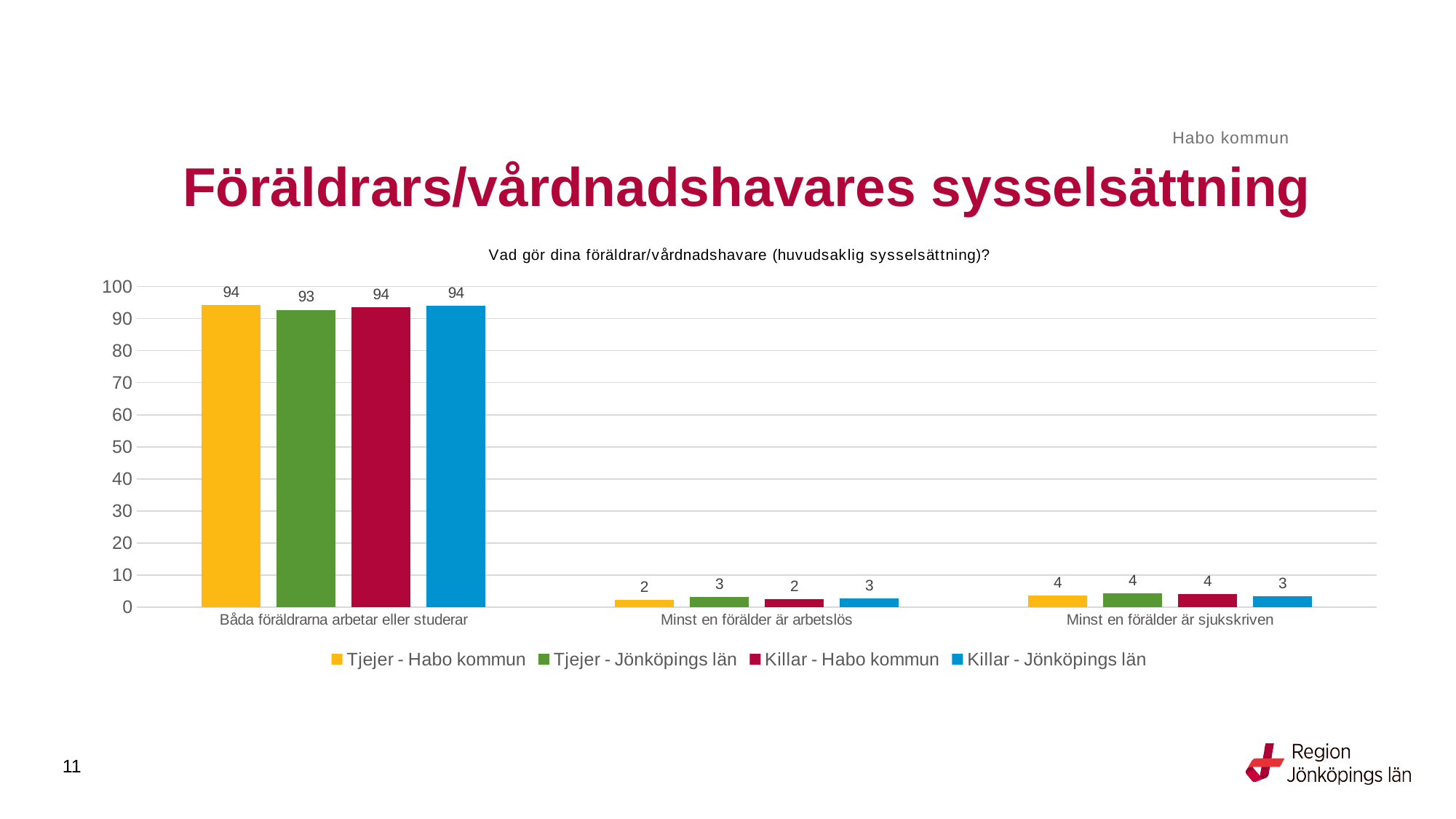

Habo kommun
# Föräldrars/vårdnadshavares sysselsättning

### Chart: Vad gör dina föräldrar/vårdnadshavare (huvudsaklig sysselsättning)?

| Category | Tjejer - Habo kommun | Tjejer - Jönköpings län | Killar - Habo kommun | Killar - Jönköpings län |
|---|---|---|---|---|
| Båda föräldrarna arbetar eller studerar | 94.1441 | 92.7522 | 93.5644 | 93.9364 |
| Minst en förälder är arbetslös | 2.2523 | 3.1396 | 2.4752 | 2.7833 |
| Minst en förälder är sjukskriven | 3.6036 | 4.175 | 3.9604 | 3.3135 |
11